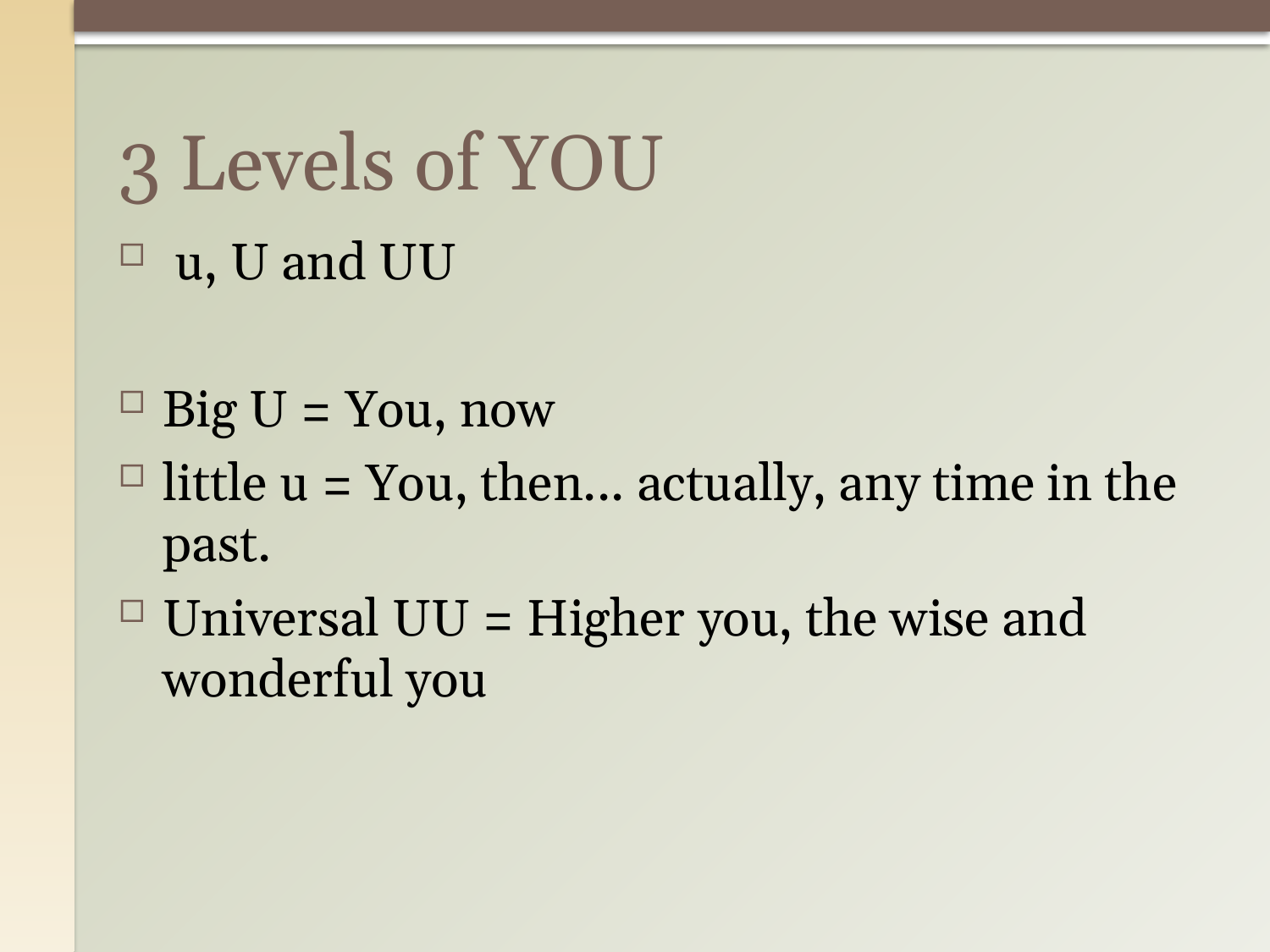

# 3 Levels of YOU
 u, U and UU

Big U = You, now
little u = You, then... actually, any time in the past.
Universal UU = Higher you, the wise and wonderful you